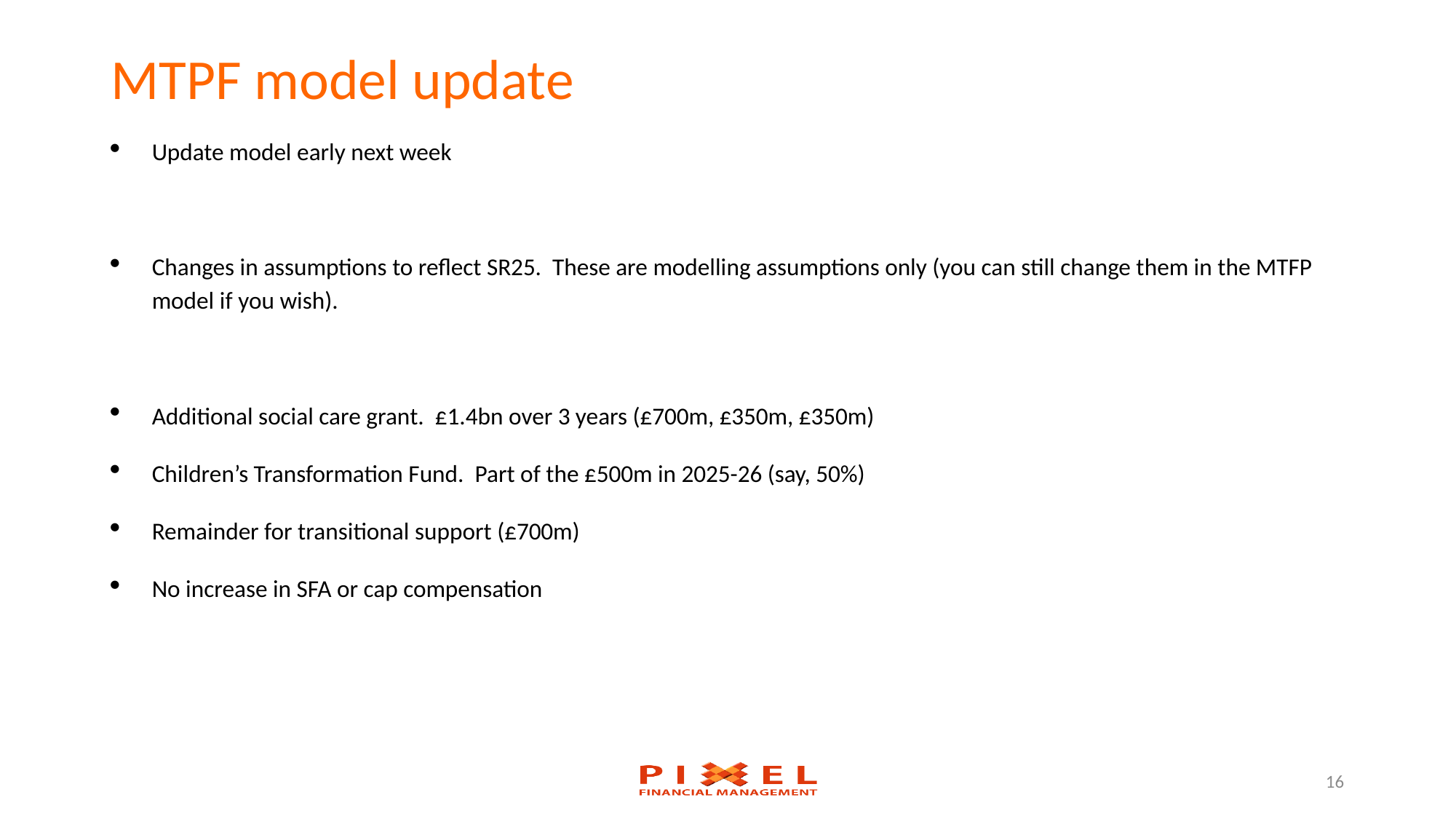

# MTPF model update
Update model early next week

Changes in assumptions to reflect SR25.  These are modelling assumptions only (you can still change them in the MTFP model if you wish).

Additional social care grant.  £1.4bn over 3 years (£700m, £350m, £350m)
Children’s Transformation Fund.  Part of the £500m in 2025-26 (say, 50%)
Remainder for transitional support (£700m)
No increase in SFA or cap compensation

16